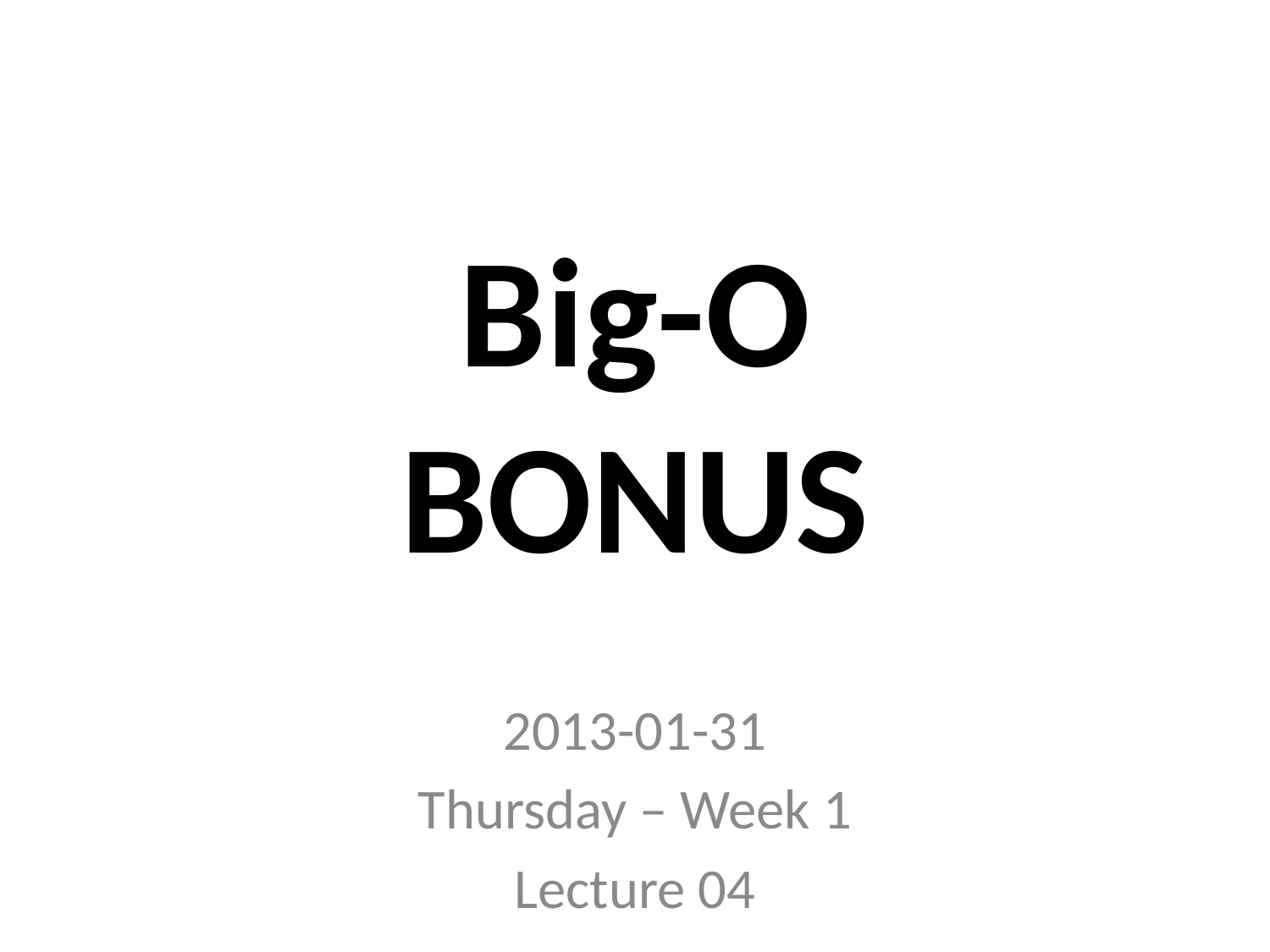

# Big-O BONUS
2013-01-31
Thursday – Week 1
Lecture 04